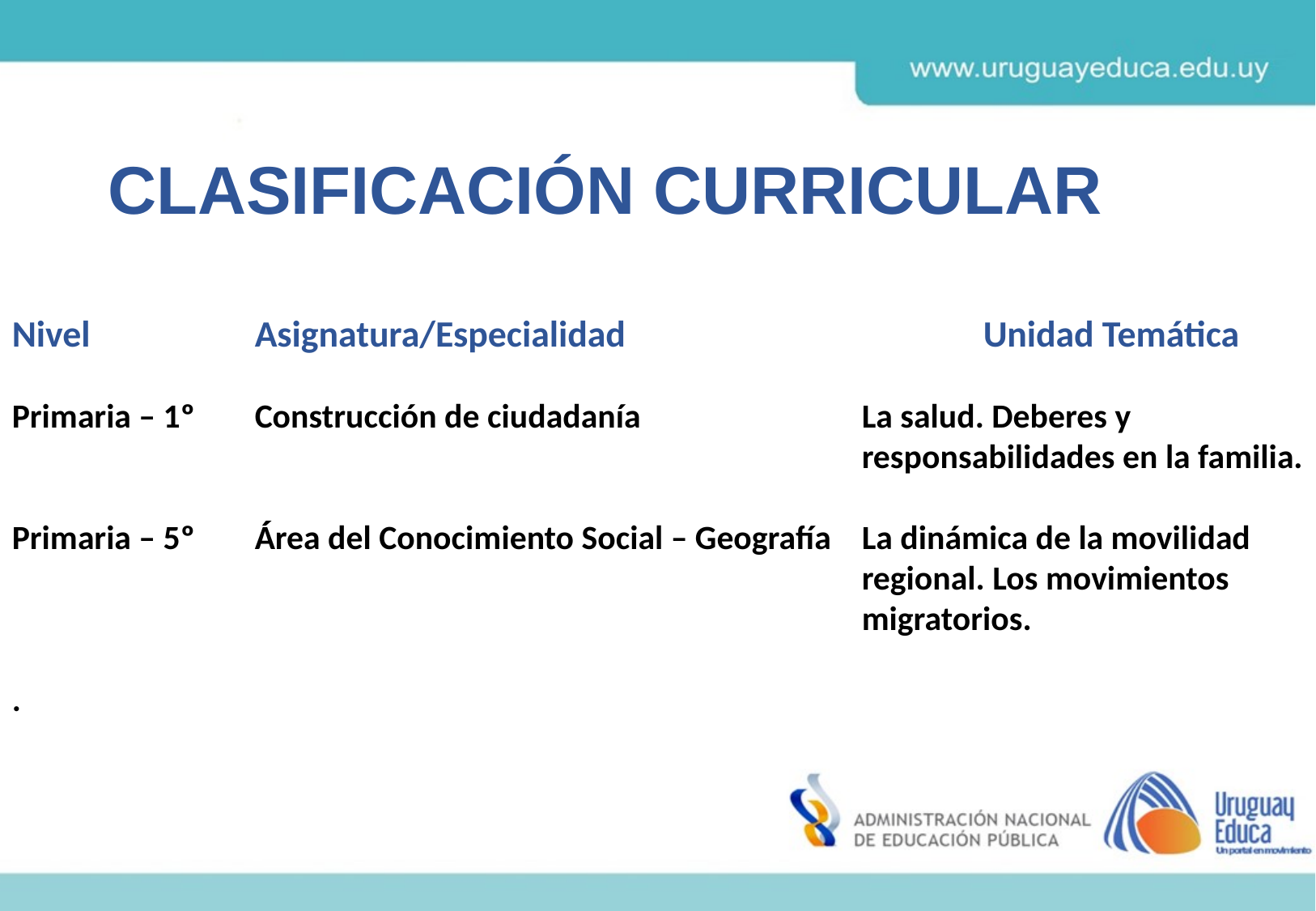

Clasificación curricular
Nivel		Asignatura/Especialidad			Unidad Temática

Primaria – 1º	Construcción de ciudadanía		La salud. Deberes y 								responsabilidades en la familia.

Primaria – 5º	Área del Conocimiento Social – Geografía	La dinámica de la movilidad 							regional. Los movimientos 							migratorios.

.